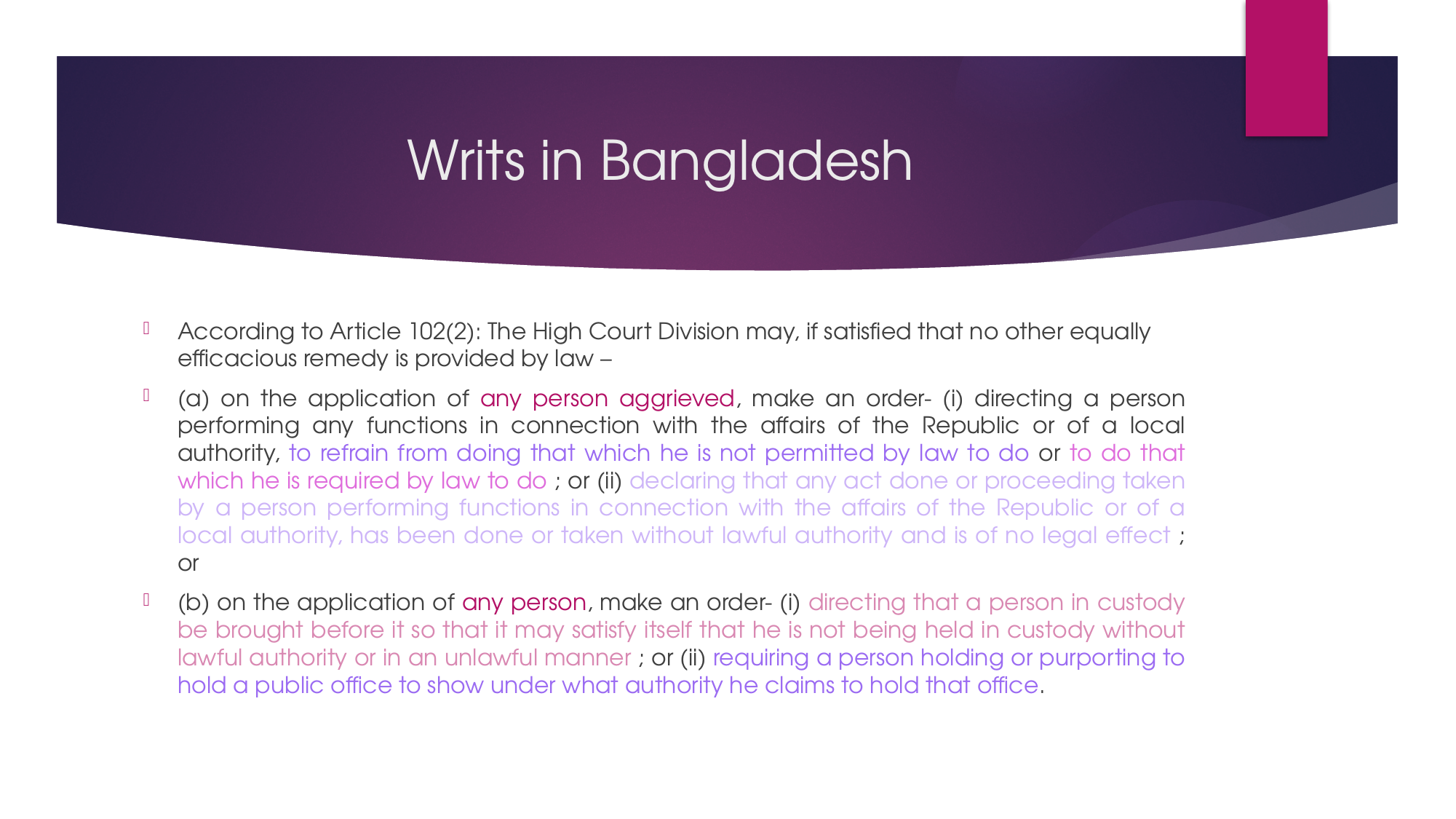

# Writs in Bangladesh
According to Article 102(2): The High Court Division may, if satisfied that no other equally efficacious remedy is provided by law –
(a) on the application of any person aggrieved, make an order- (i) directing a person performing any functions in connection with the affairs of the Republic or of a local authority, to refrain from doing that which he is not permitted by law to do or to do that which he is required by law to do ; or (ii) declaring that any act done or proceeding taken by a person performing functions in connection with the affairs of the Republic or of a local authority, has been done or taken without lawful authority and is of no legal effect ; or
(b) on the application of any person, make an order- (i) directing that a person in custody be brought before it so that it may satisfy itself that he is not being held in custody without lawful authority or in an unlawful manner ; or (ii) requiring a person holding or purporting to hold a public office to show under what authority he claims to hold that office.